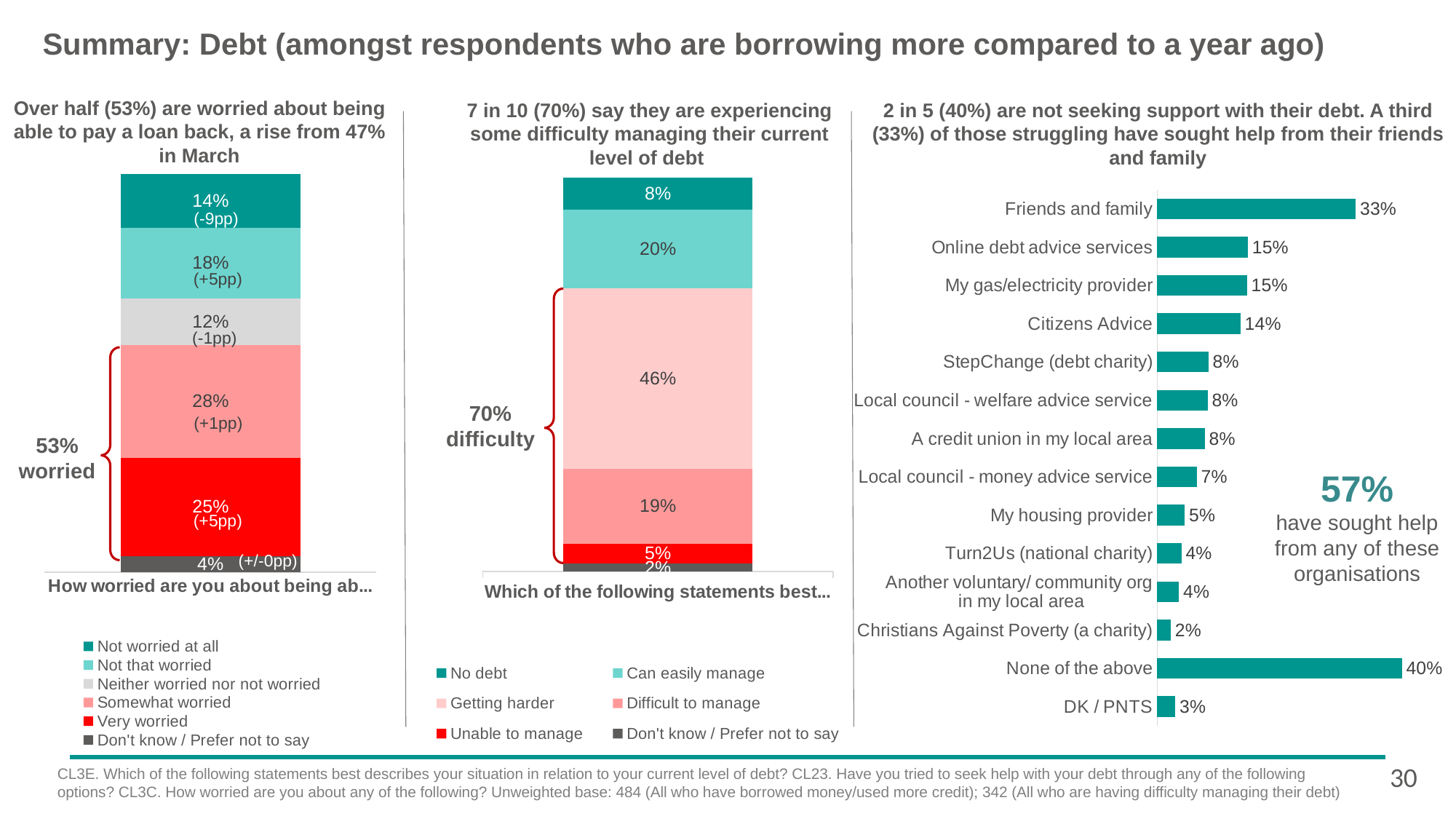

Summary: Debt (amongst respondents who are borrowing more compared to a year ago)
Over half (53%) are worried about being able to pay a loan back, a rise from 47% in March
7 in 10 (70%) say they are experiencing some difficulty managing their current level of debt
2 in 5 (40%) are not seeking support with their debt. A third (33%) of those struggling have sought help from their friends and family

### Chart

| Category | Series 1 |
|---|---|
| Friends and family | 0.327288984527117 |
| Online debt advice services | 0.149501949666548 |
| My gas/electricity provider | 0.14791579212211 |
| Citizens Advice | 0.137257983300054 |
| StepChange (debt charity) | 0.0844884978826652 |
| Local council - welfare advice service | 0.083300124179631 |
| A credit union in my local area | 0.0784762920046684 |
| Local council - money advice service | 0.0653222341469536 |
| My housing provider | 0.0454825025231106 |
| Turn2Us (national charity) | 0.0400729858625672 |
| Another voluntary/ community org
 in my local area | 0.0356499079788568 |
| Christians Against Poverty (a charity) | 0.0223974830064468 |
| None of the above | 0.403284590125301 |
| DK / PNTS | 0.03 |

### Chart

| Category | Don't know / Prefer not to say  | Very worried | Somewhat worried | Neither worried nor not worried | Not that worried | Not worried at all  |
|---|---|---|---|---|---|---|
| How worried are you about being able to pay a loan back? | 0.04 | 0.247225716368682 | 0.283526420624783 | 0.117311728121593 | 0.176806199957526 | 0.135325012835826 |

### Chart

| Category | Don't know / Prefer not to say  | Unable to manage | Difficult to manage | Getting harder | Can easily manage | No debt |
|---|---|---|---|---|---|---|
| Which of the following statements best describes your situation in relation to your current level of debt? | 0.02 | 0.0509287374478576 | 0.188542000449276 | 0.45631765103211 | 0.199365077625964 | 0.0814640537736612 |
(-9pp)
(+5pp)

(-1pp)

70% difficulty
(+1pp)
53% worried
57%
have sought help from any of these organisations
(+5pp)
(+/-0pp)
30
CL3E. Which of the following statements best describes your situation in relation to your current level of debt? CL23. Have you tried to seek help with your debt through any of the following options? CL3C. How worried are you about any of the following? Unweighted base: 484 (All who have borrowed money/used more credit); 342 (All who are having difficulty managing their debt)